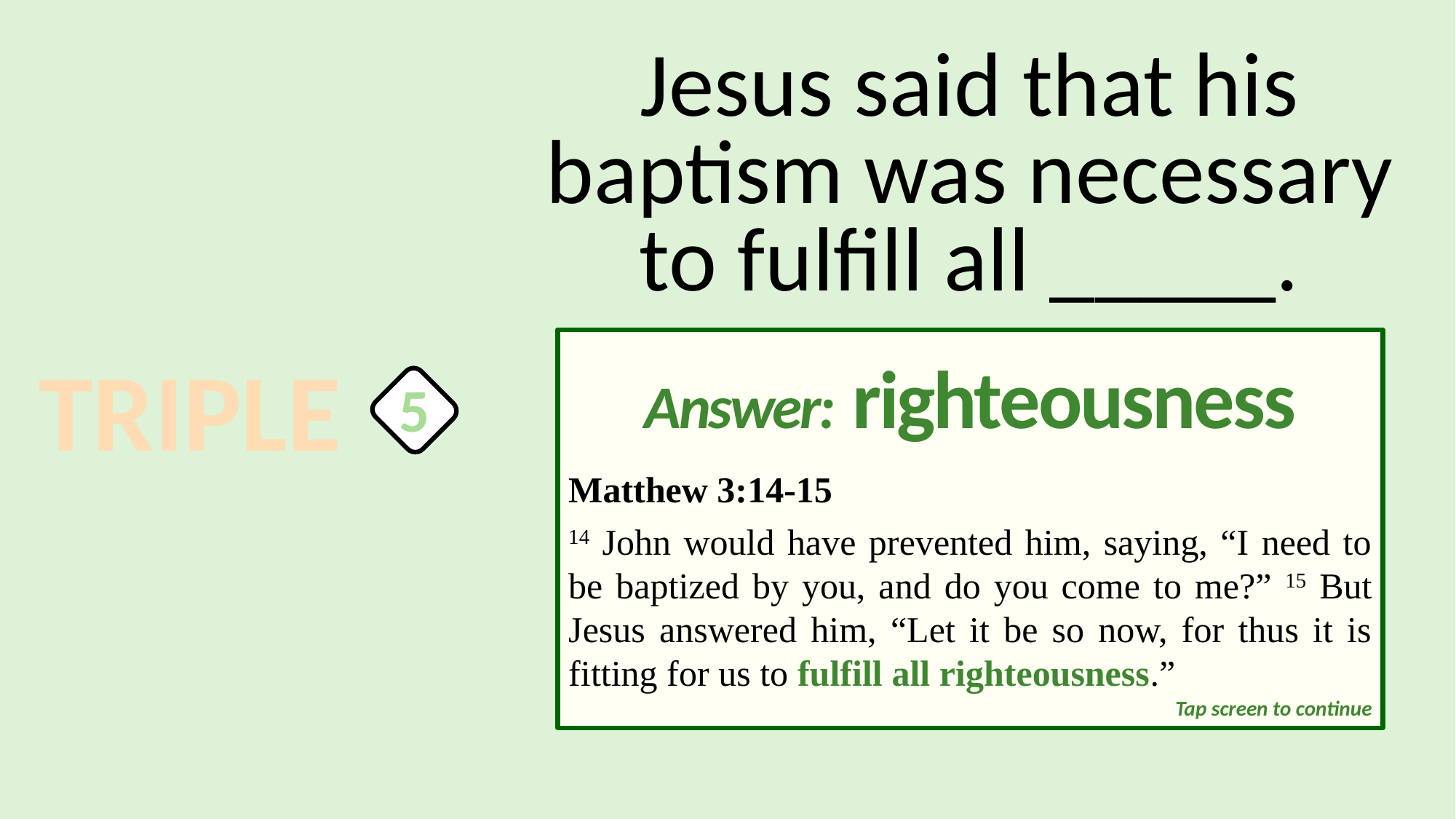

Jesus said that his baptism was necessary to fulfill all _____.

Answer: righteousness

Matthew 3:14-15
14 John would have prevented him, saying, “I need to be baptized by you, and do you come to me?” 15 But Jesus answered him, “Let it be so now, for thus it is fitting for us to fulfill all righteousness.”

TRIPLE
5

Tap screen to continue